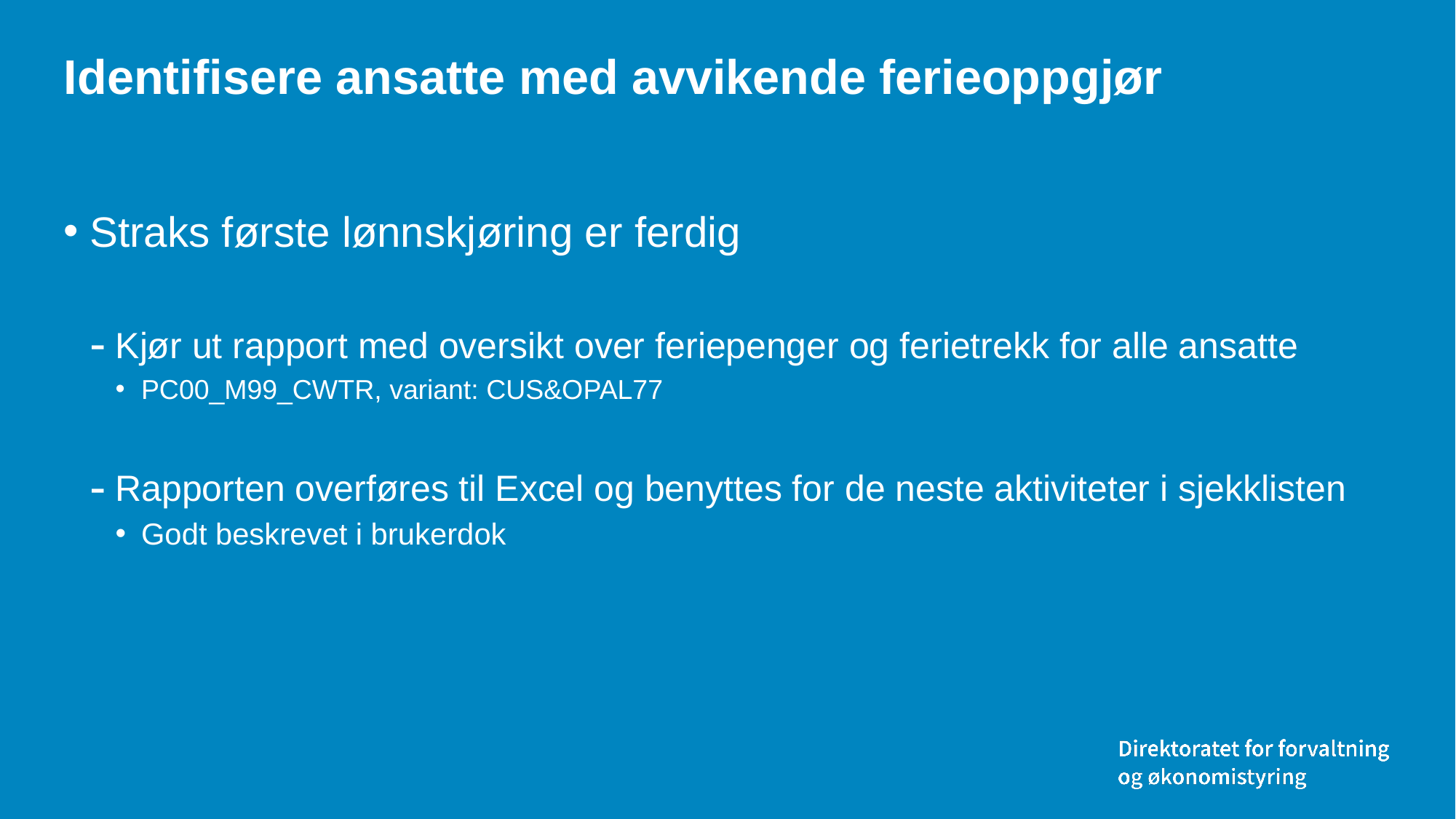

# Identifi­sere ansatte med avvikende ferieoppgjør
Straks første lønnskjøring er ferdig

Kjør ut rapport med oversikt over feriepenger og ferietrekk for alle ansatte
PC00_M99_CWTR, variant: CUS&OPAL77

Rapporten overføres til Excel og benyttes for de neste aktiviteter i sjekklisten
Godt beskrevet i brukerdok